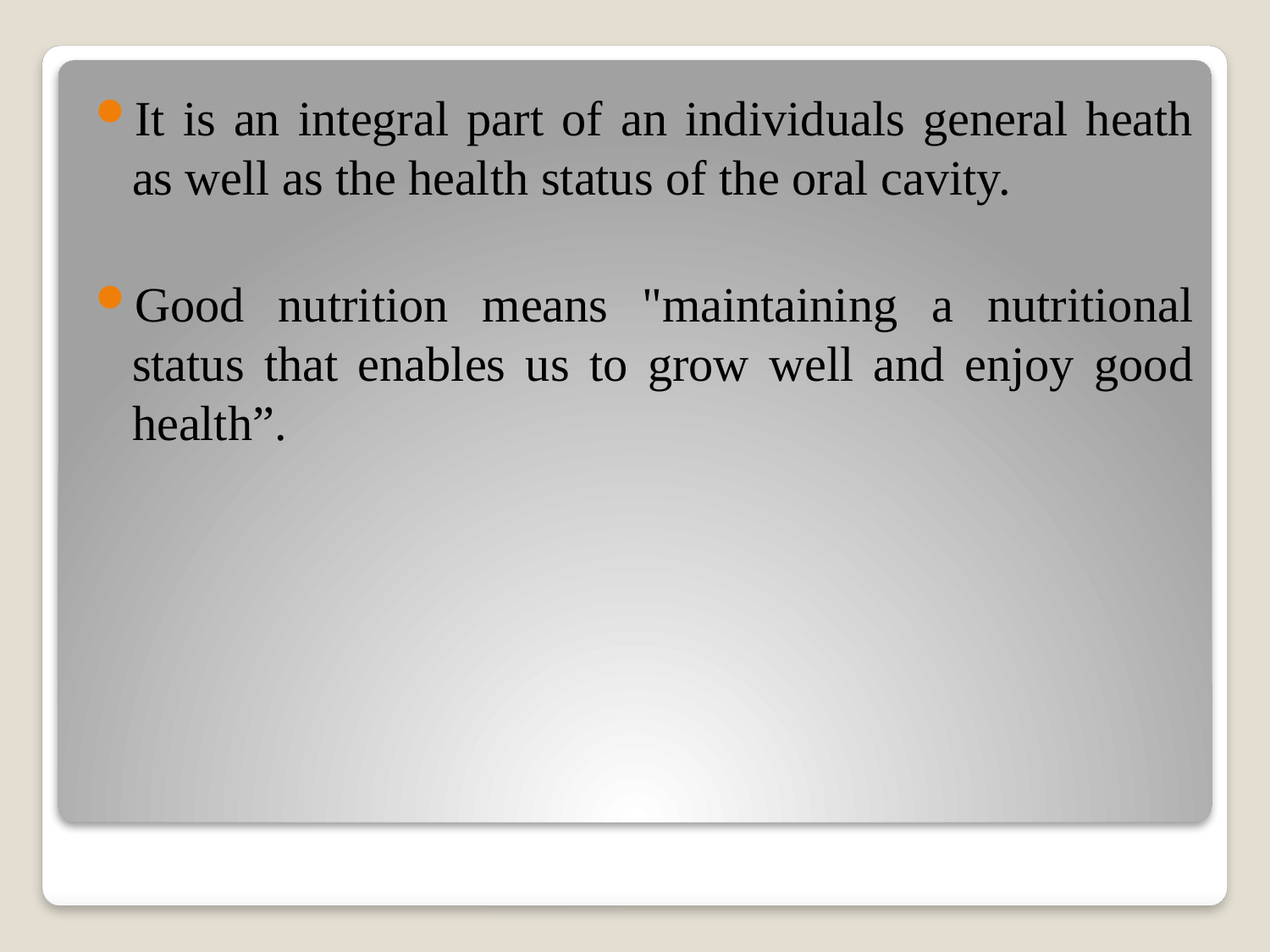

It is an integral part of an individuals general heath as well as the health status of the oral cavity.

Good nutrition means "maintaining a nutritional status that enables us to grow well and enjoy good health”.